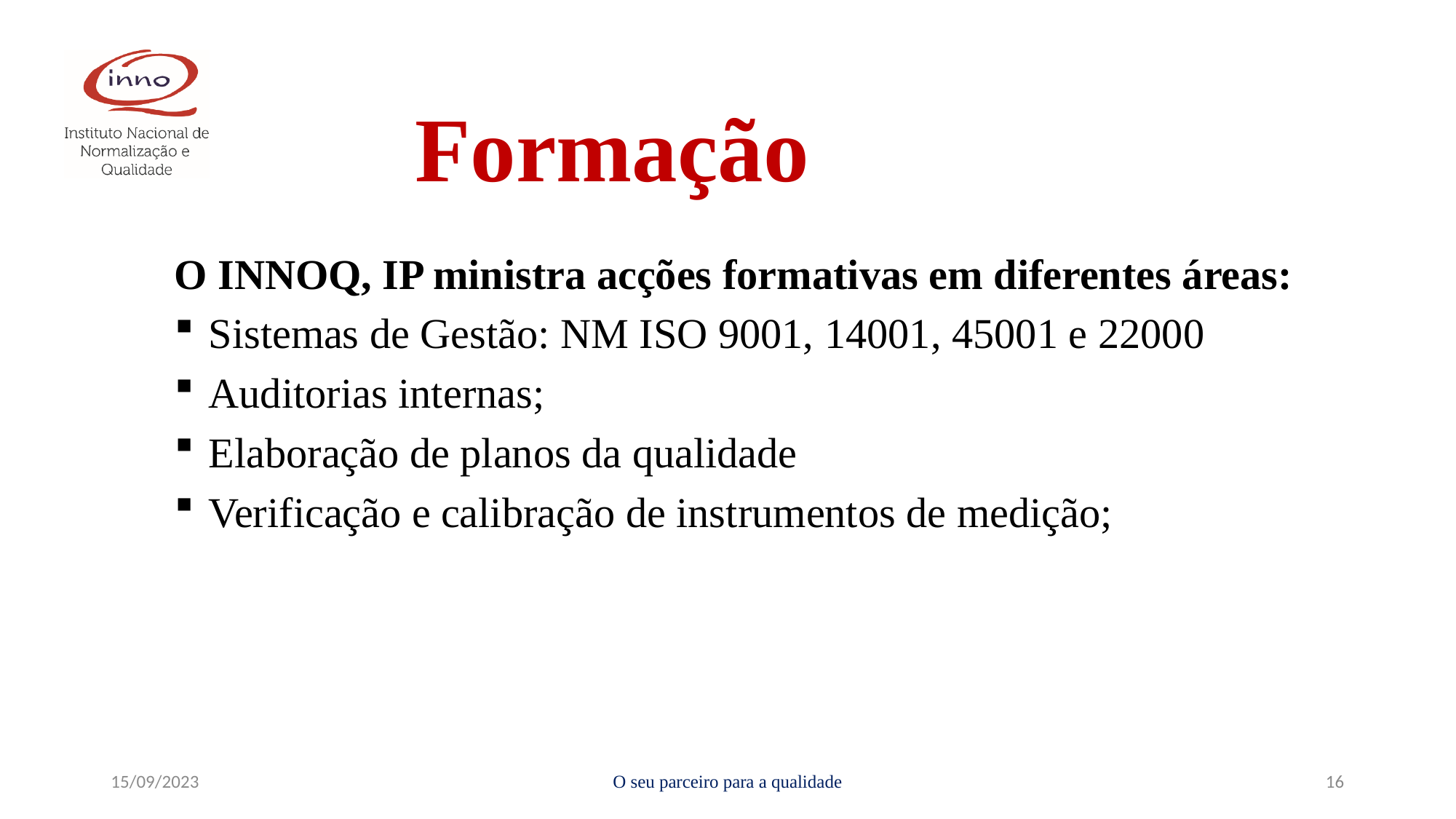

Formação

O INNOQ, IP ministra acções formativas em diferentes áreas:
Sistemas de Gestão: NM ISO 9001, 14001, 45001 e 22000
Auditorias internas;
Elaboração de planos da qualidade
Verificação e calibração de instrumentos de medição;

15/09/2023
O seu parceiro para a qualidade
16